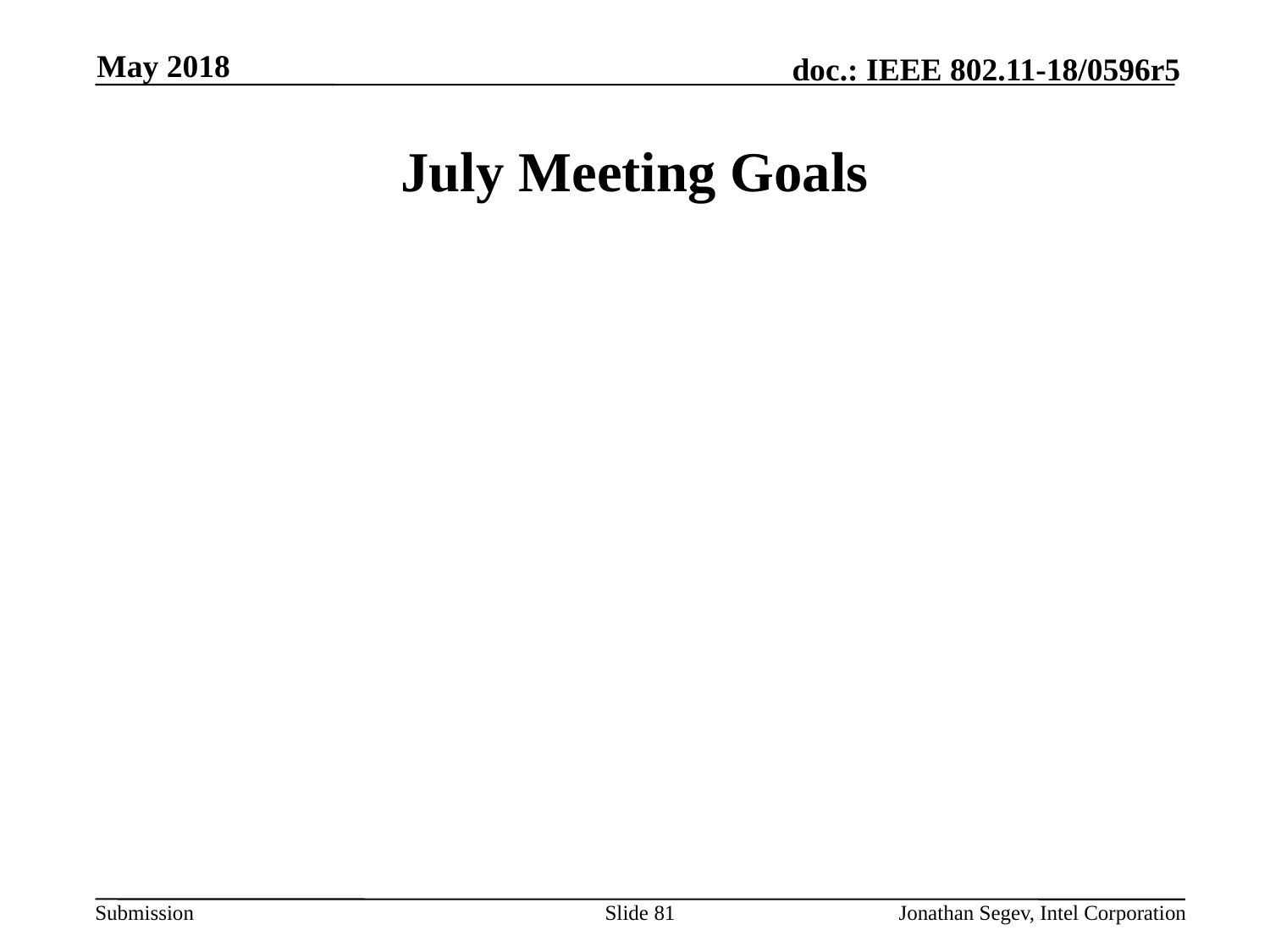

May 2018
# July Meeting Goals

Slide 81
Jonathan Segev, Intel Corporation